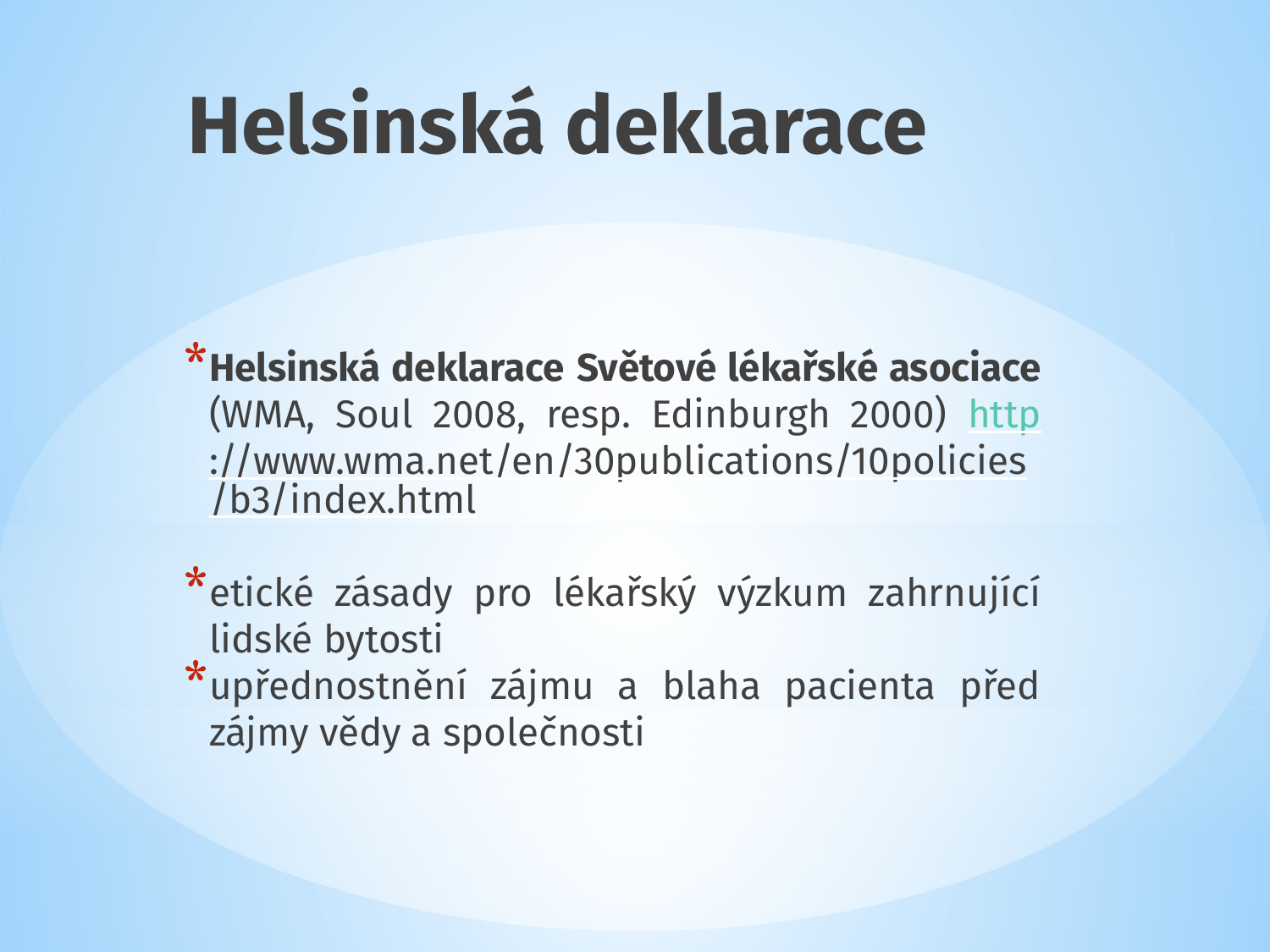

Helsinská deklarace
Helsinská deklarace Světové lékařské asociace (WMA, Soul 2008, resp. Edinburgh 2000) http://www.wma.net/en/30publications/10policies/b3/index.html
etické zásady pro lékařský výzkum zahrnující lidské bytosti
upřednostnění zájmu a blaha pacienta před zájmy vědy a společnosti